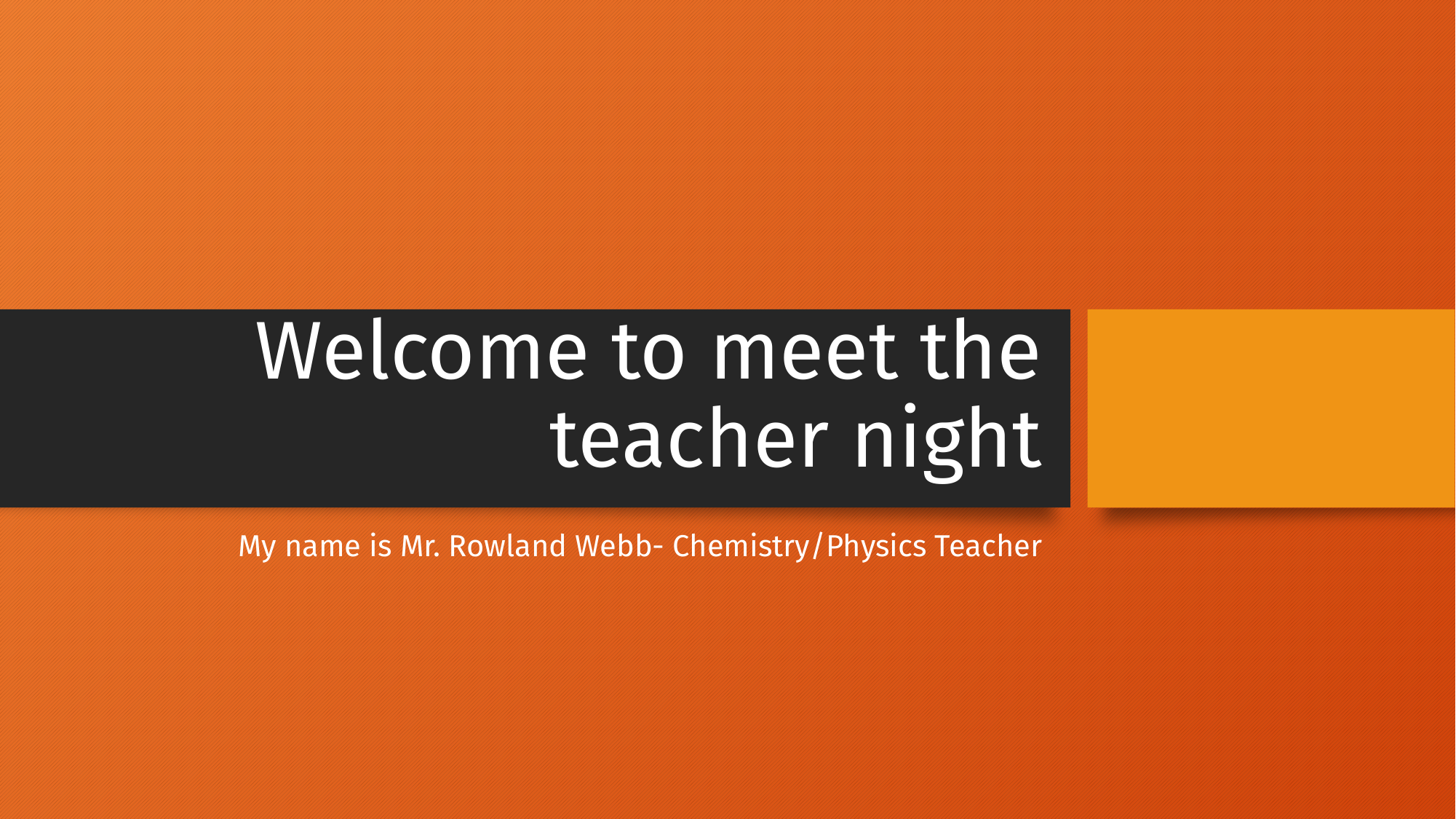

# Welcome to meet the teacher night
My name is Mr. Rowland Webb- Chemistry/Physics Teacher